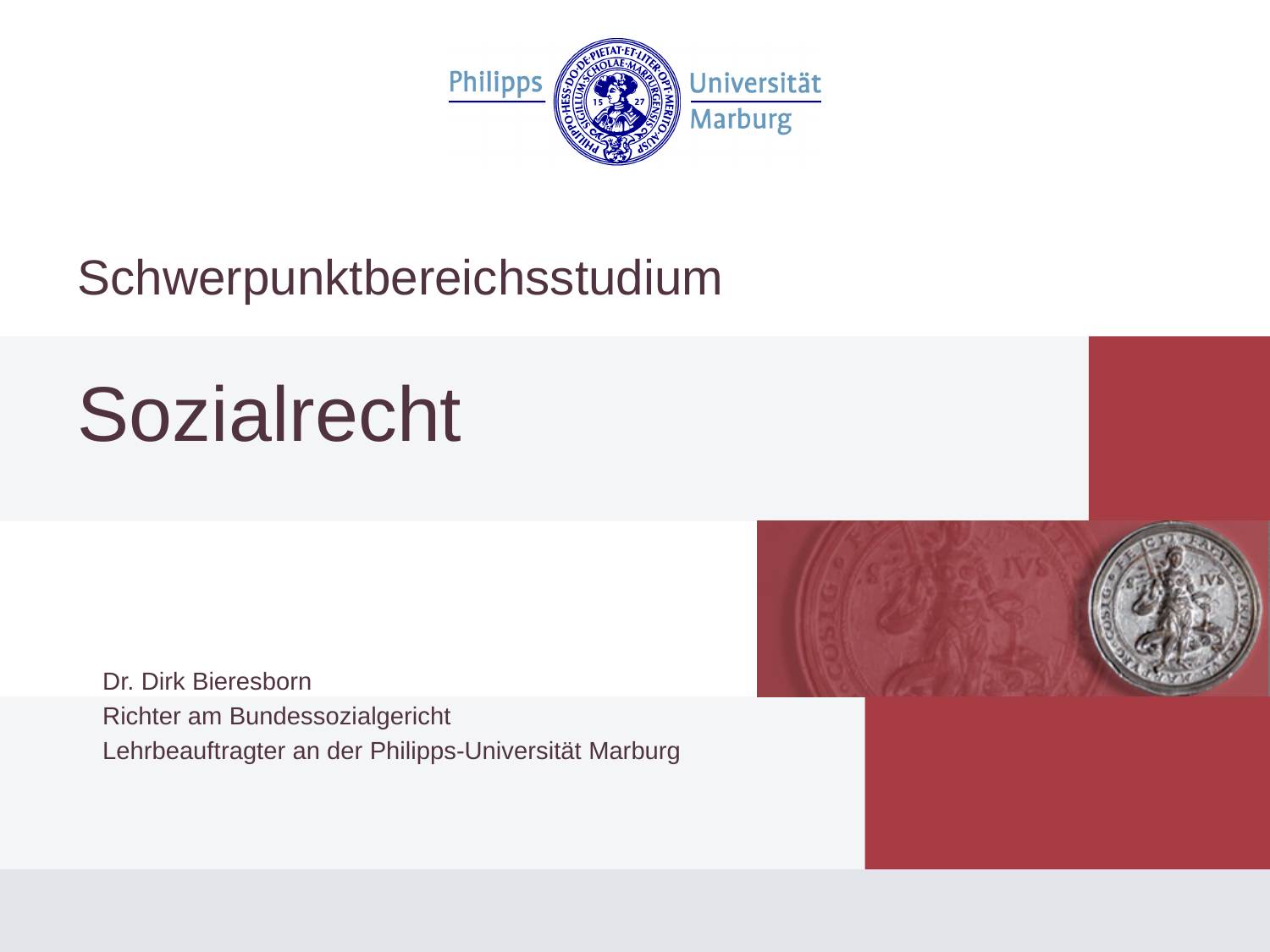

# Schwerpunktbereichsstudium Sozialrecht

Dr. Dirk Bieresborn
Richter am Bundessozialgericht
Lehrbeauftragter an der Philipps-Universität Marburg